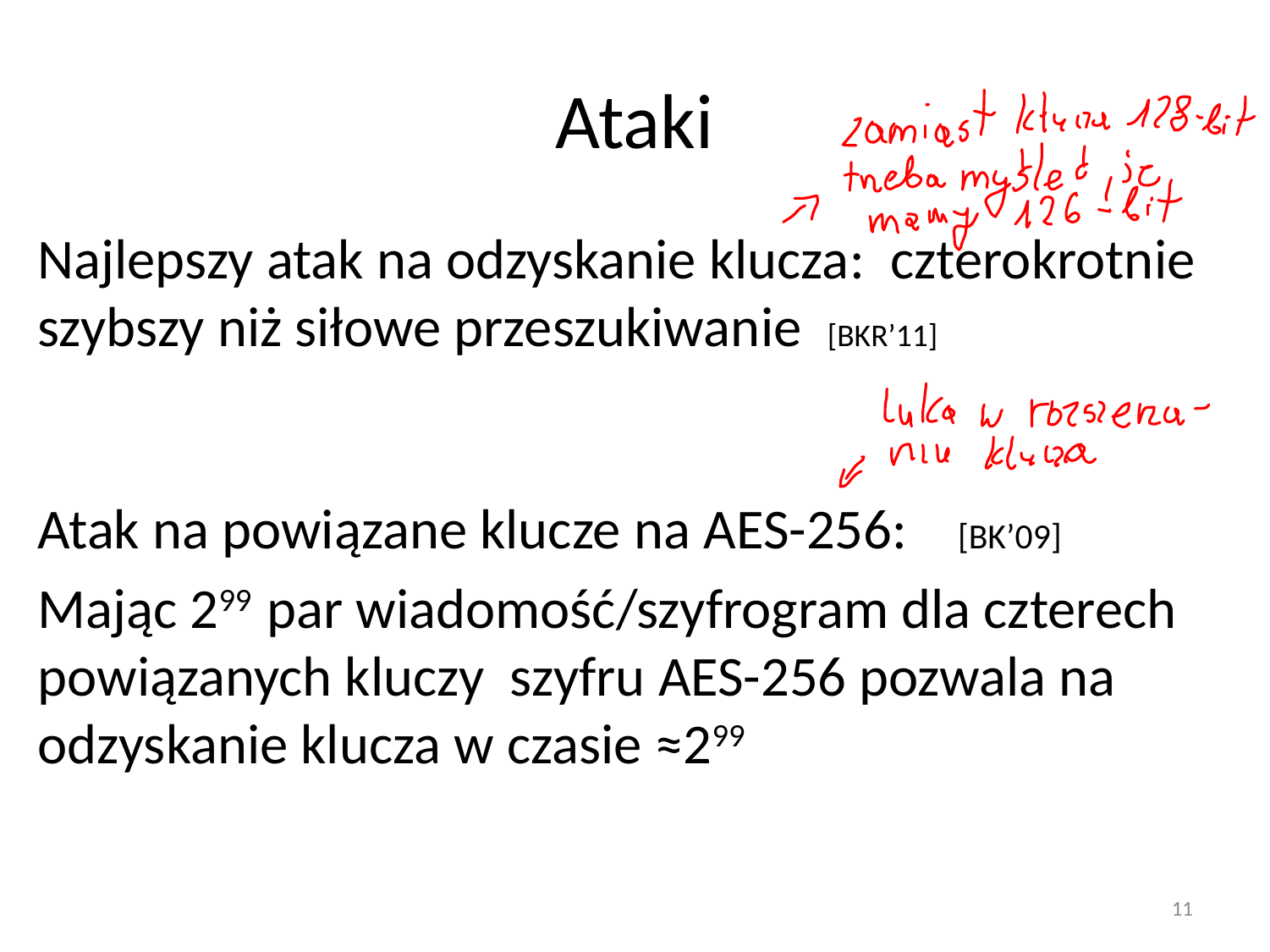

# Ataki
Najlepszy atak na odzyskanie klucza:  czterokrotnie szybszy niż siłowe przeszukiwanie  [BKR’11]

Atak na powiązane klucze na AES-256:    [BK’09]
Mając 299  par wiadomość/szyfrogram dla czterech powiązanych kluczy  szyfru AES-256 pozwala na  odzyskanie klucza w czasie ≈299
11